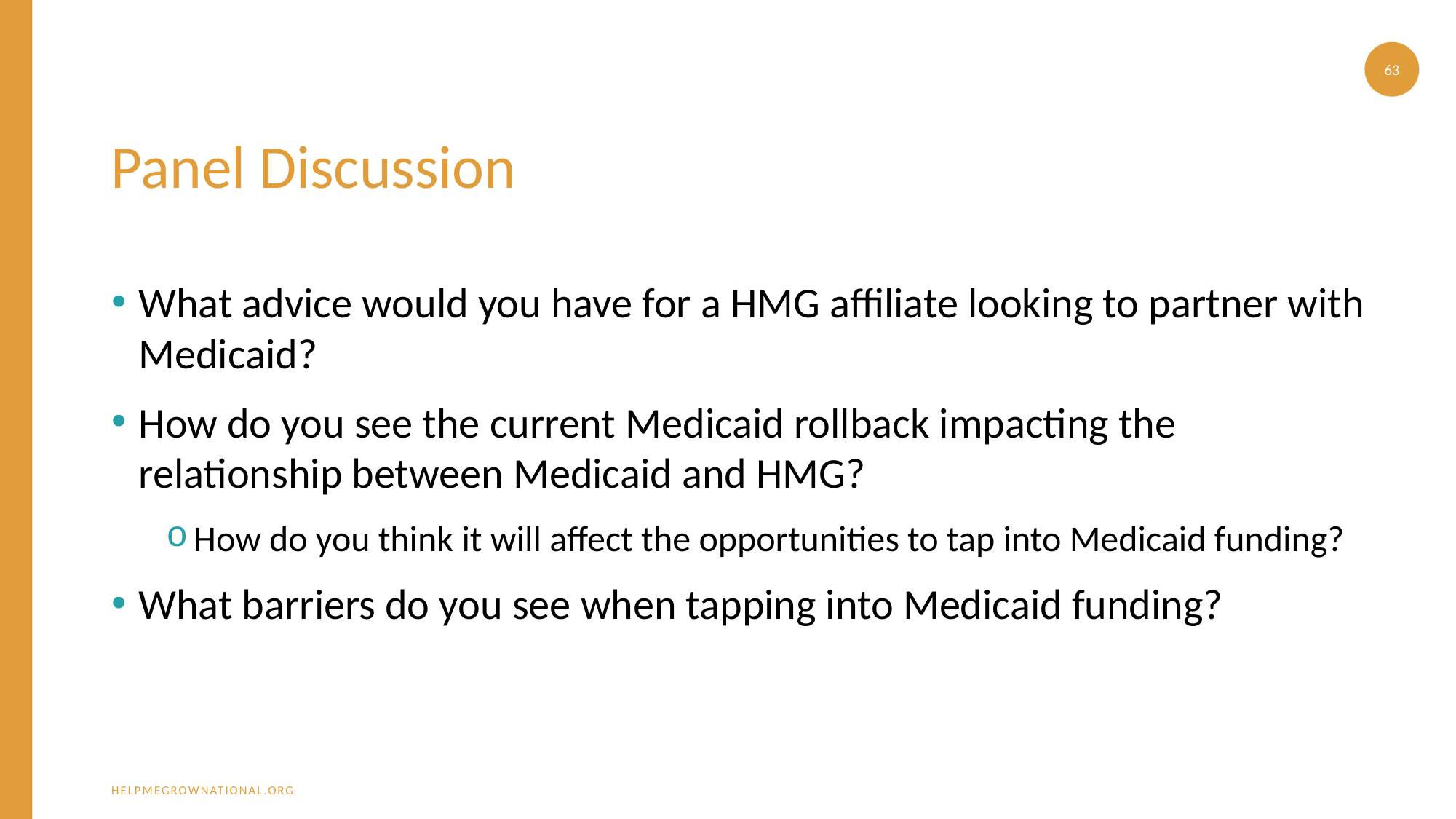

63
# Panel Discussion
What advice would you have for a HMG affiliate looking to partner with Medicaid?
How do you see the current Medicaid rollback impacting the relationship between Medicaid and HMG?
How do you think it will affect the opportunities to tap into Medicaid funding?
What barriers do you see when tapping into Medicaid funding?